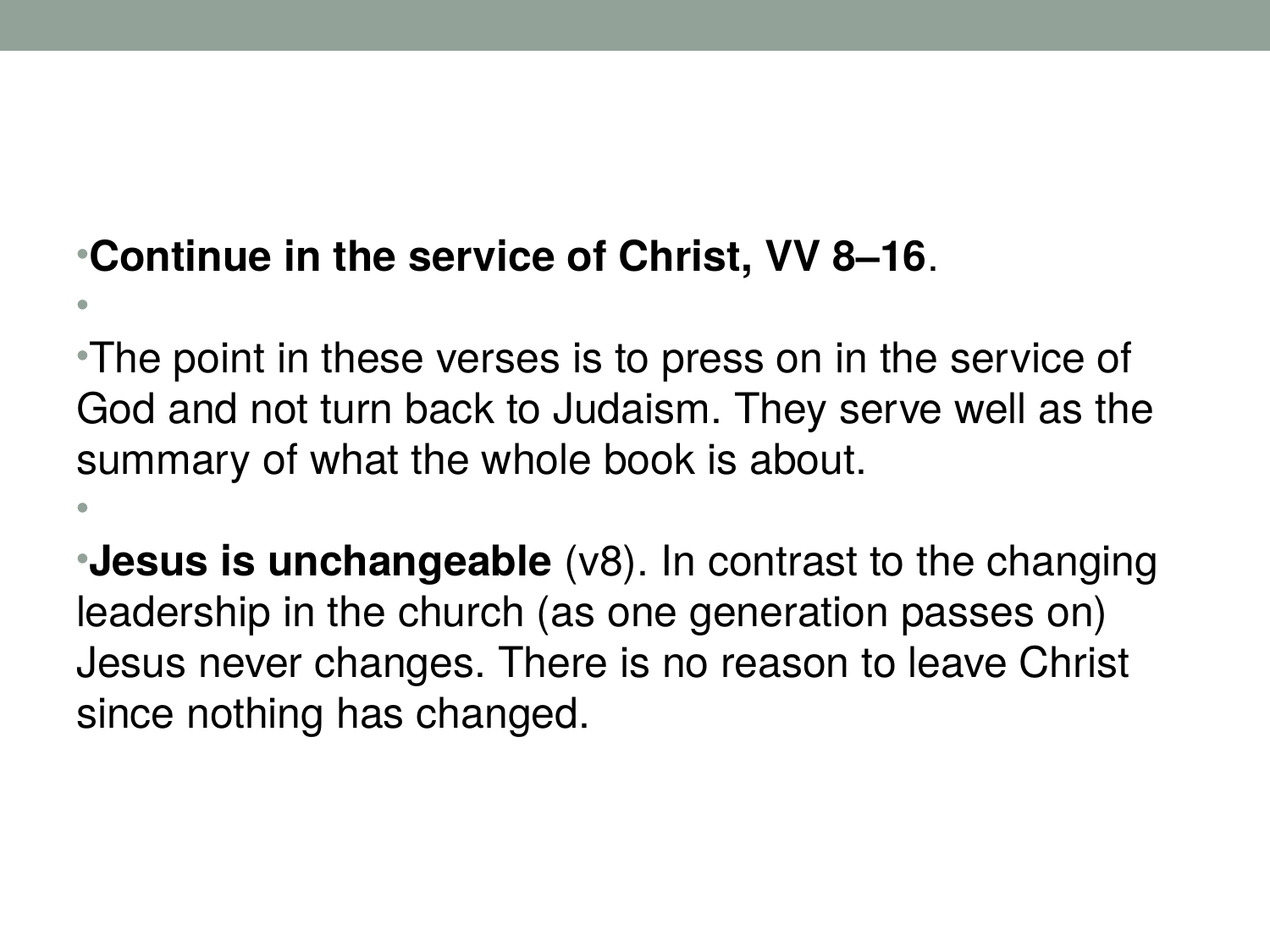

#
Continue in the service of Christ, VV 8–16.

The point in these verses is to press on in the service of God and not turn back to Judaism. They serve well as the summary of what the whole book is about.

Jesus is unchangeable (v8). In contrast to the changing leadership in the church (as one generation passes on) Jesus never changes. There is no reason to leave Christ since nothing has changed.